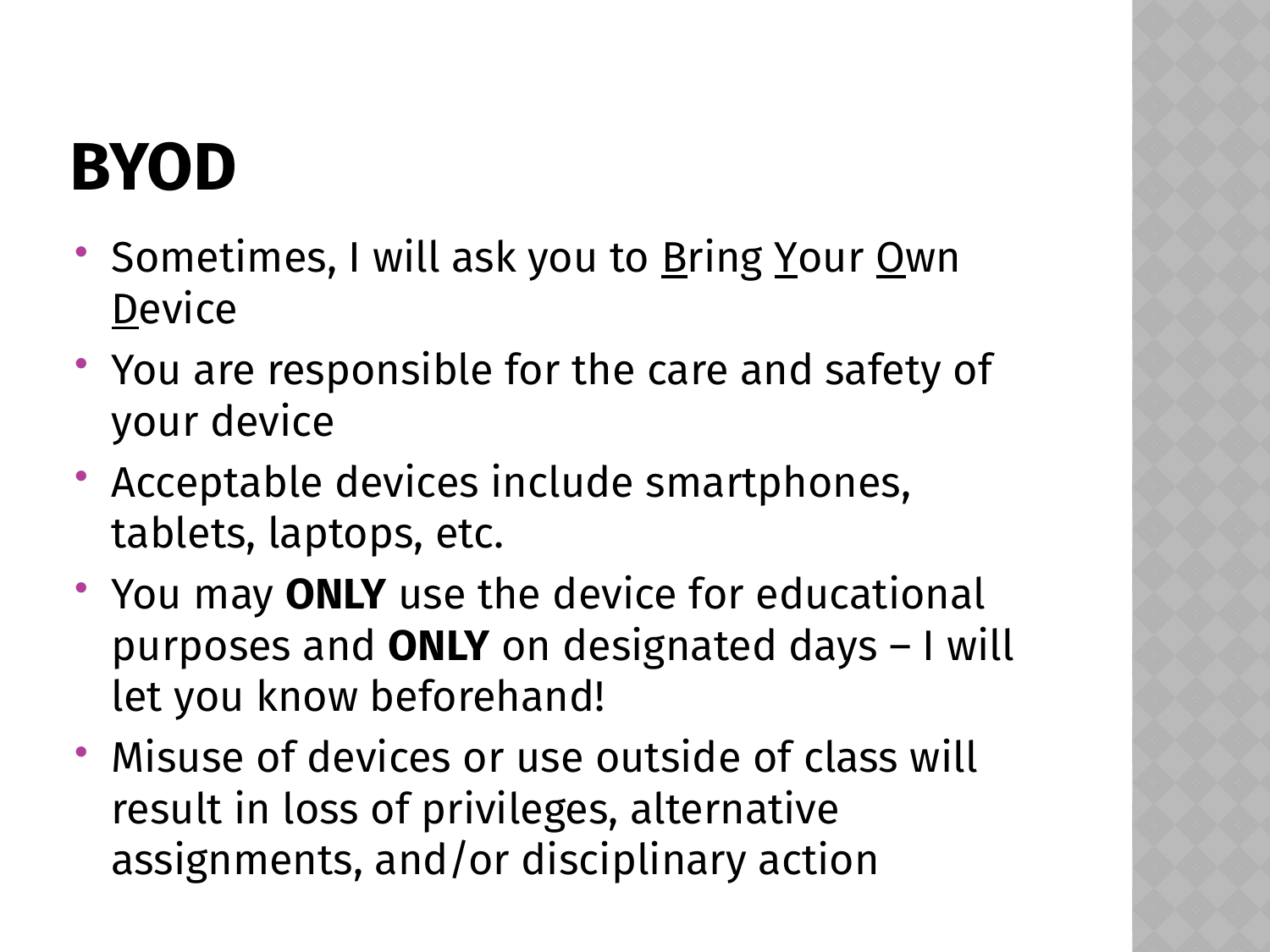

# BYOD
Sometimes, I will ask you to Bring Your Own Device
You are responsible for the care and safety of your device
Acceptable devices include smartphones, tablets, laptops, etc.
You may ONLY use the device for educational purposes and ONLY on designated days – I will let you know beforehand!
Misuse of devices or use outside of class will result in loss of privileges, alternative assignments, and/or disciplinary action